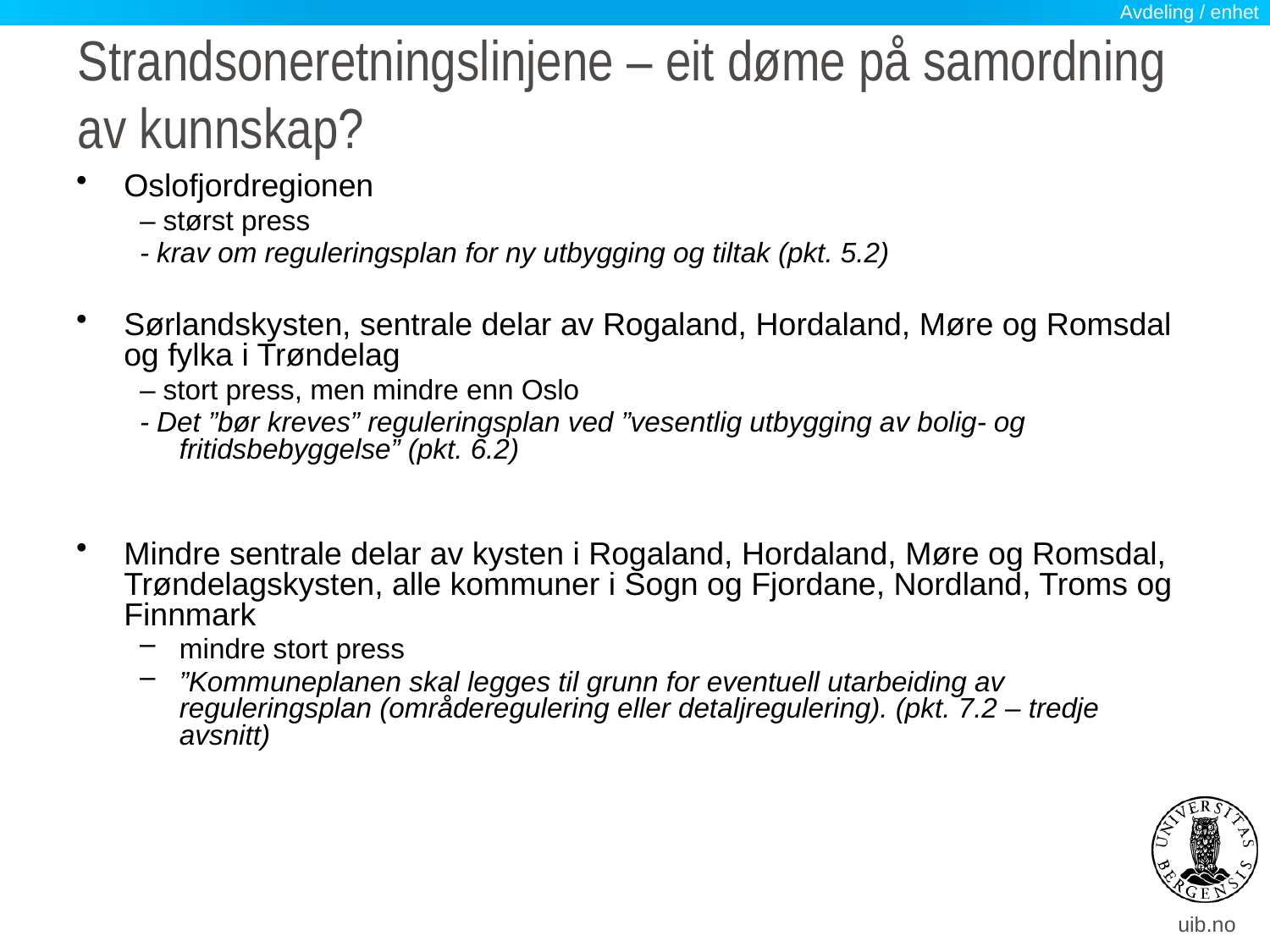

Avdeling / enhet
# Strandsoneretningslinjene – eit døme på samordning av kunnskap?
Oslofjordregionen
– størst press
- krav om reguleringsplan for ny utbygging og tiltak (pkt. 5.2)

Sørlandskysten, sentrale delar av Rogaland, Hordaland, Møre og Romsdal og fylka i Trøndelag
– stort press, men mindre enn Oslo
- Det ”bør kreves” reguleringsplan ved ”vesentlig utbygging av bolig- og fritidsbebyggelse” (pkt. 6.2)

Mindre sentrale delar av kysten i Rogaland, Hordaland, Møre og Romsdal, Trøndelagskysten, alle kommuner i Sogn og Fjordane, Nordland, Troms og Finnmark
mindre stort press
”Kommuneplanen skal legges til grunn for eventuell utarbeiding av reguleringsplan (områderegulering eller detaljregulering). (pkt. 7.2 – tredje avsnitt)